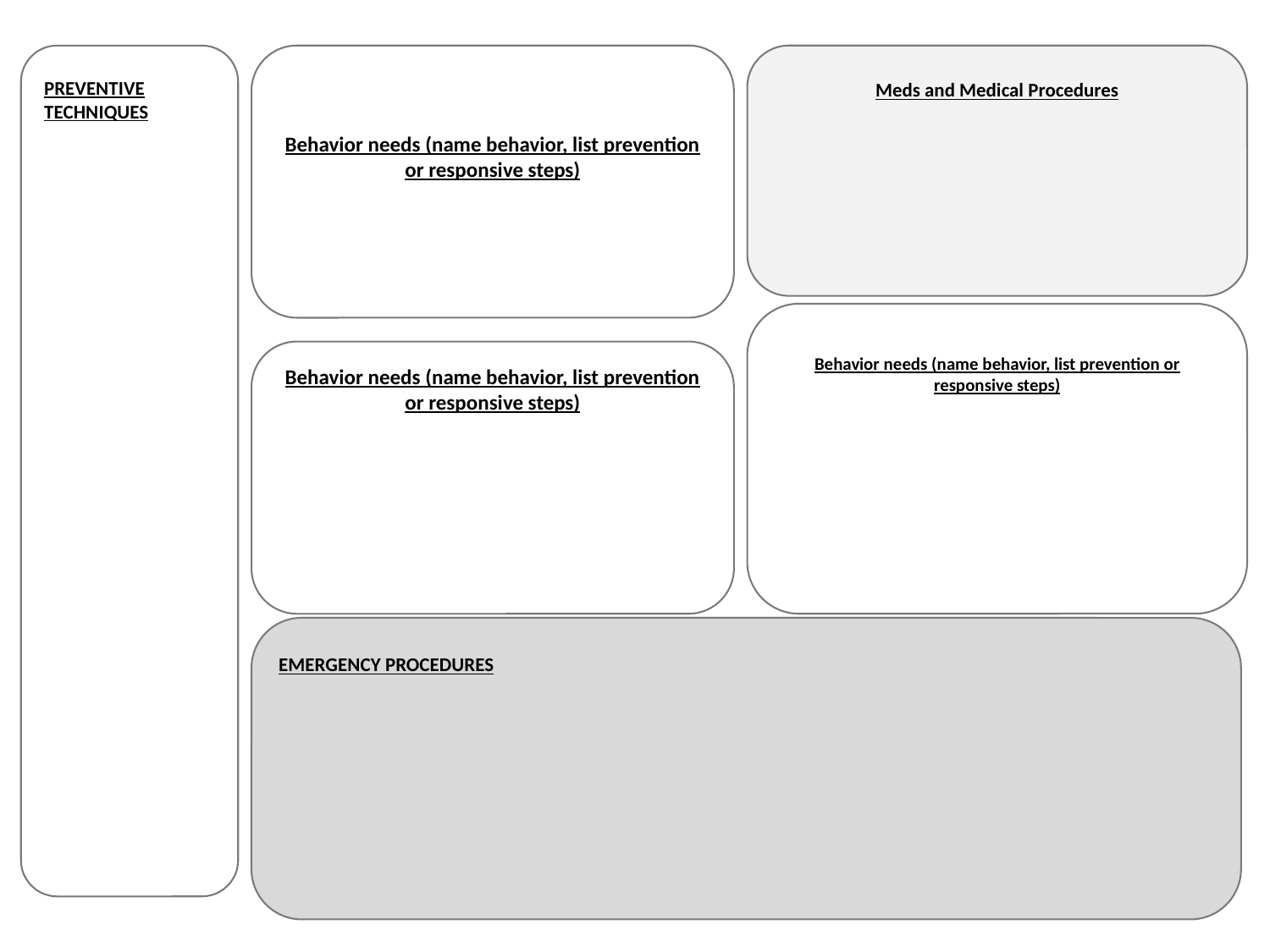

Behavior needs (name behavior, list prevention or responsive steps)

PREVENTIVE TECHNIQUES

Meds and Medical Procedures

Behavior needs (name behavior, list prevention or responsive steps)

Behavior needs (name behavior, list prevention or responsive steps)

EMERGENCY PROCEDURES